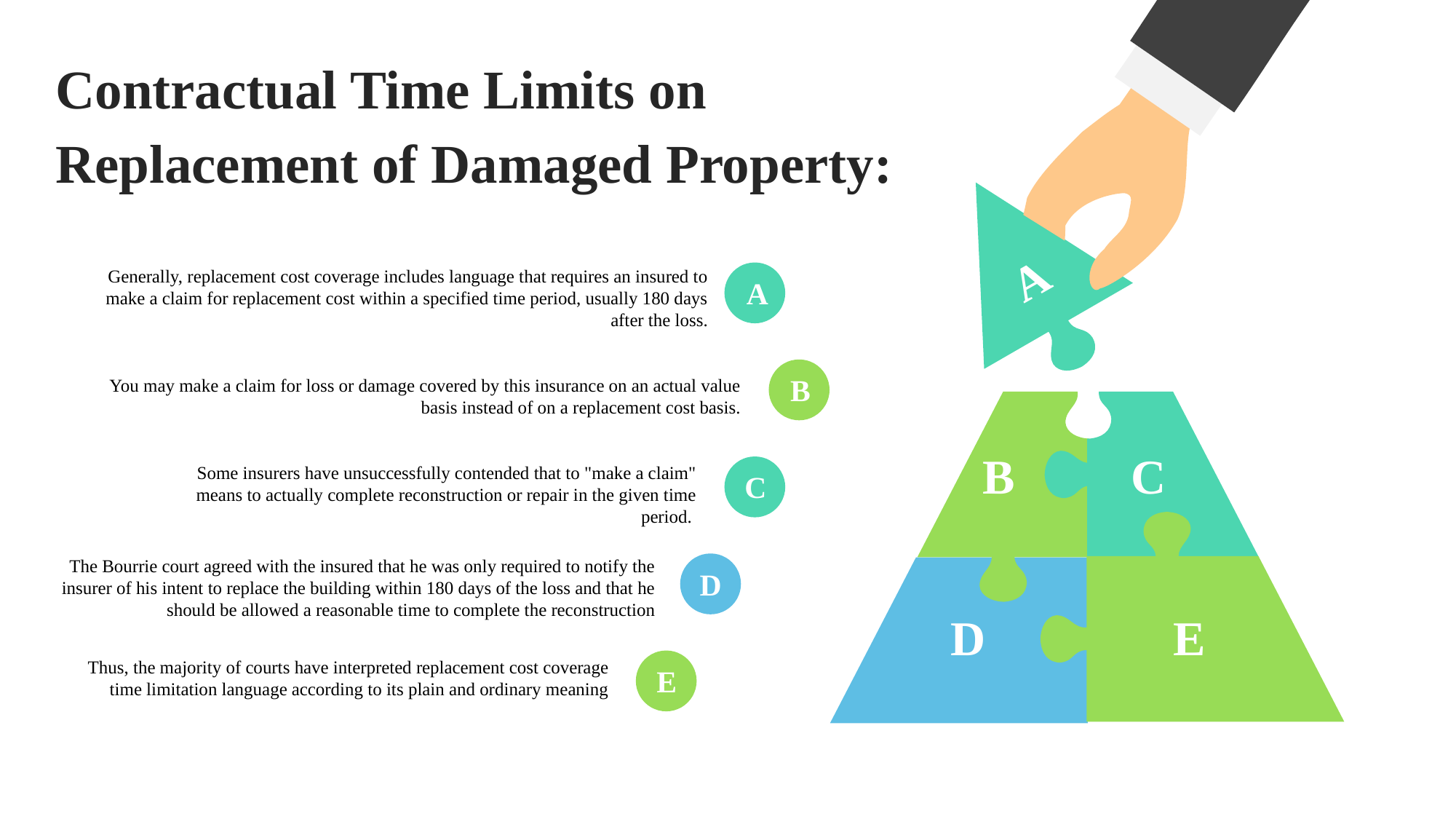

Contractual Time Limits on
Replacement of Damaged Property:

A

B
C

D
E
Generally, replacement cost coverage includes language that requires an insured to make a claim for replacement cost within a specified time period, usually 180 days after the loss.

A

B
You may make a claim for loss or damage covered by this insurance on an actual value basis instead of on a replacement cost basis.
Some insurers have unsuccessfully contended that to "make a claim" means to actually complete reconstruction or repair in the given time period.

C
The Bourrie court agreed with the insured that he was only required to notify the insurer of his intent to replace the building within 180 days of the loss and that he should be allowed a reasonable time to complete the reconstruction

D
Thus, the majority of courts have interpreted replacement cost coverage time limitation language according to its plain and ordinary meaning

E